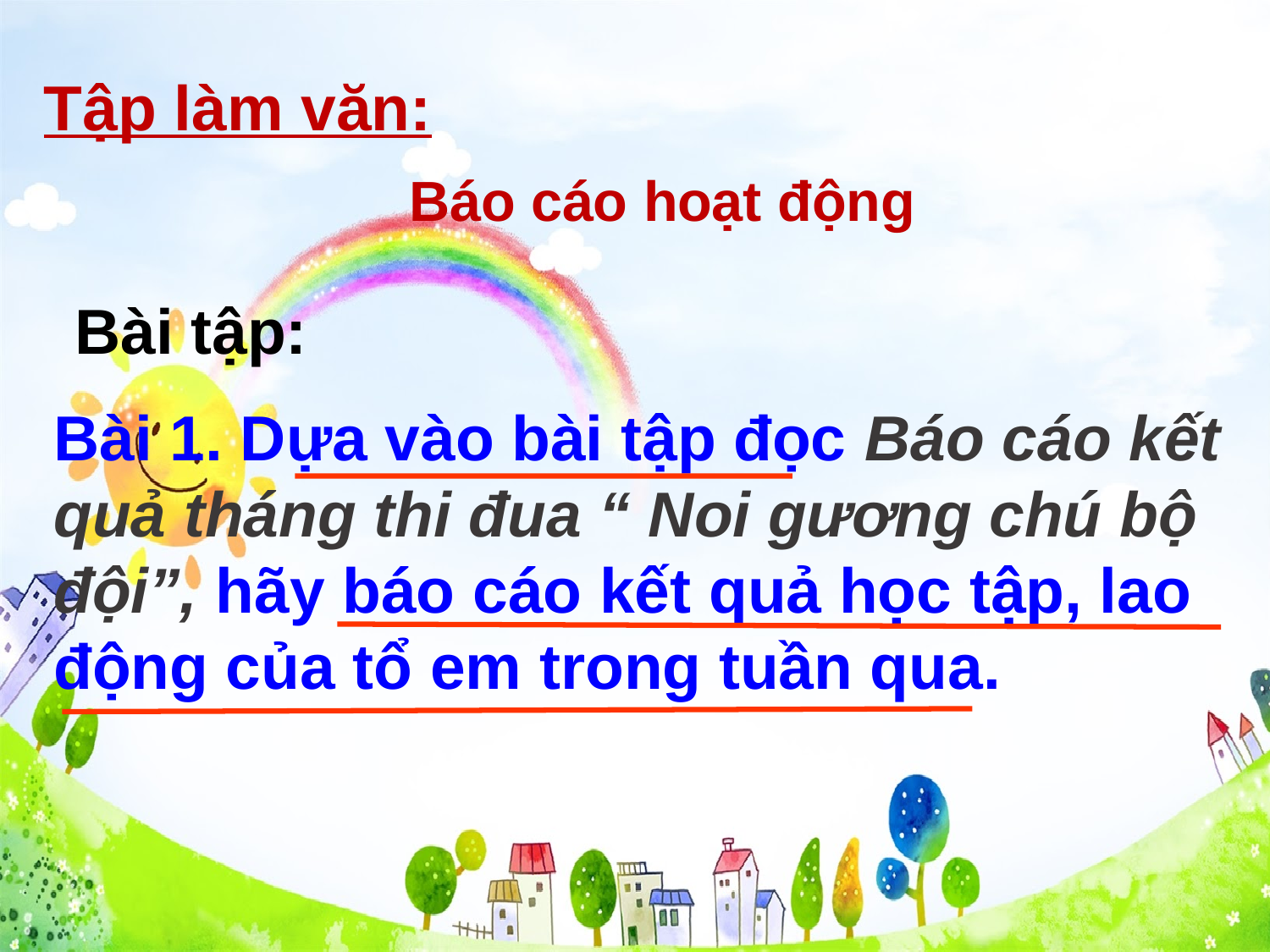

#
Tập làm văn:
Báo cáo hoạt động
Bài tập:
Bài 1. Dựa vào bài tập đọc Báo cáo kết quả tháng thi đua “ Noi gương chú bộ đội”, hãy báo cáo kết quả học tập, lao động của tổ em trong tuần qua.